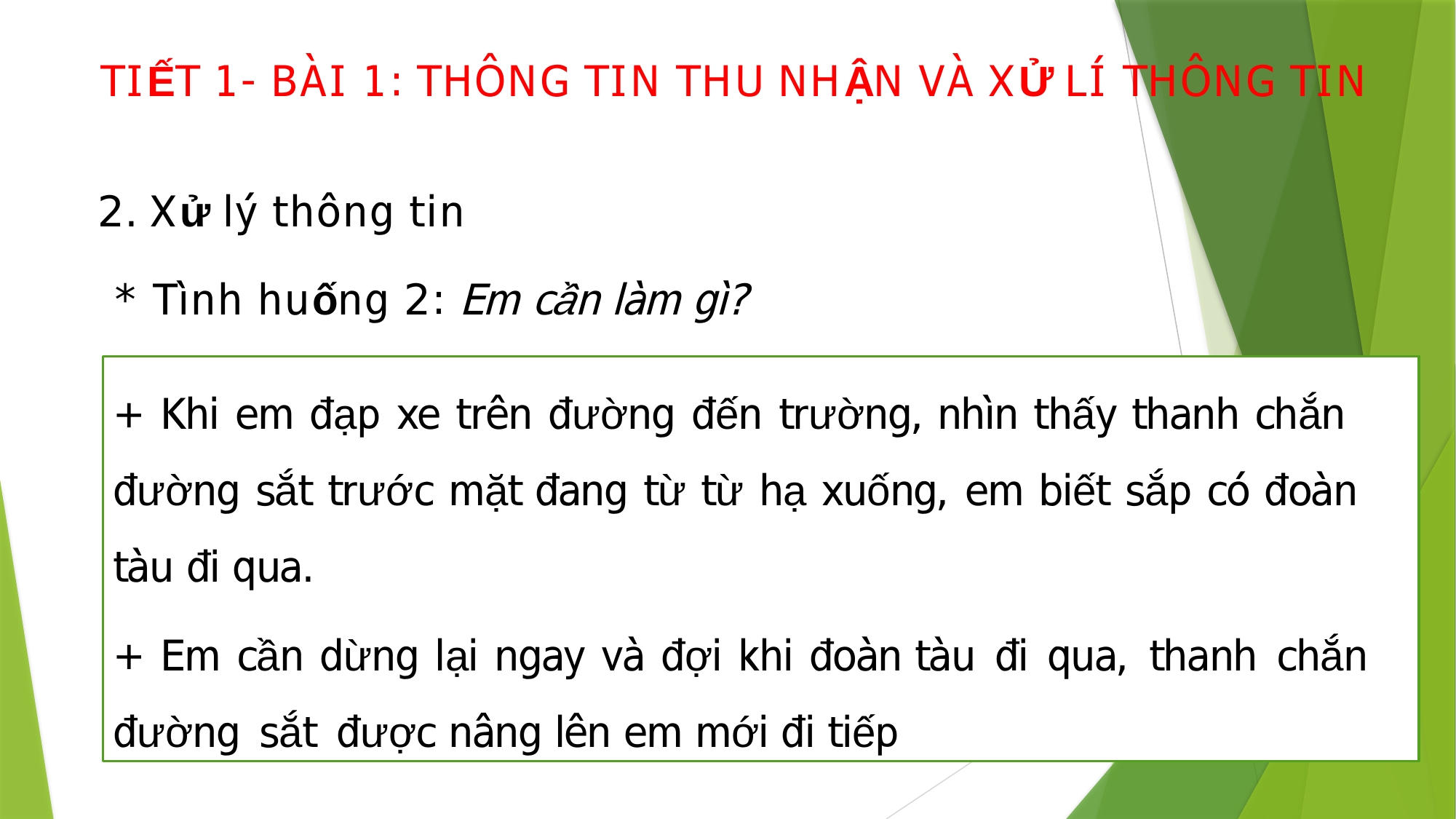

TIẾT 1- BÀI 1: THÔNG TIN THU NHẬN VÀ XỬ LÍ THÔNG TIN
2. Xử lý thông tin
* Tình huống 2: Em cần làm gì?
+ Khi em đạp xe trên đường đến trường, nhìn thấy thanh chắn đường sắt trước mặt đang từ từ hạ xuống, em biết sắp có đoàn tàu đi qua.
+ Em cần dừng lại ngay và đợi khi đoàn tàu đi qua, thanh chắn đường sắt được nâng lên em mới đi tiếp